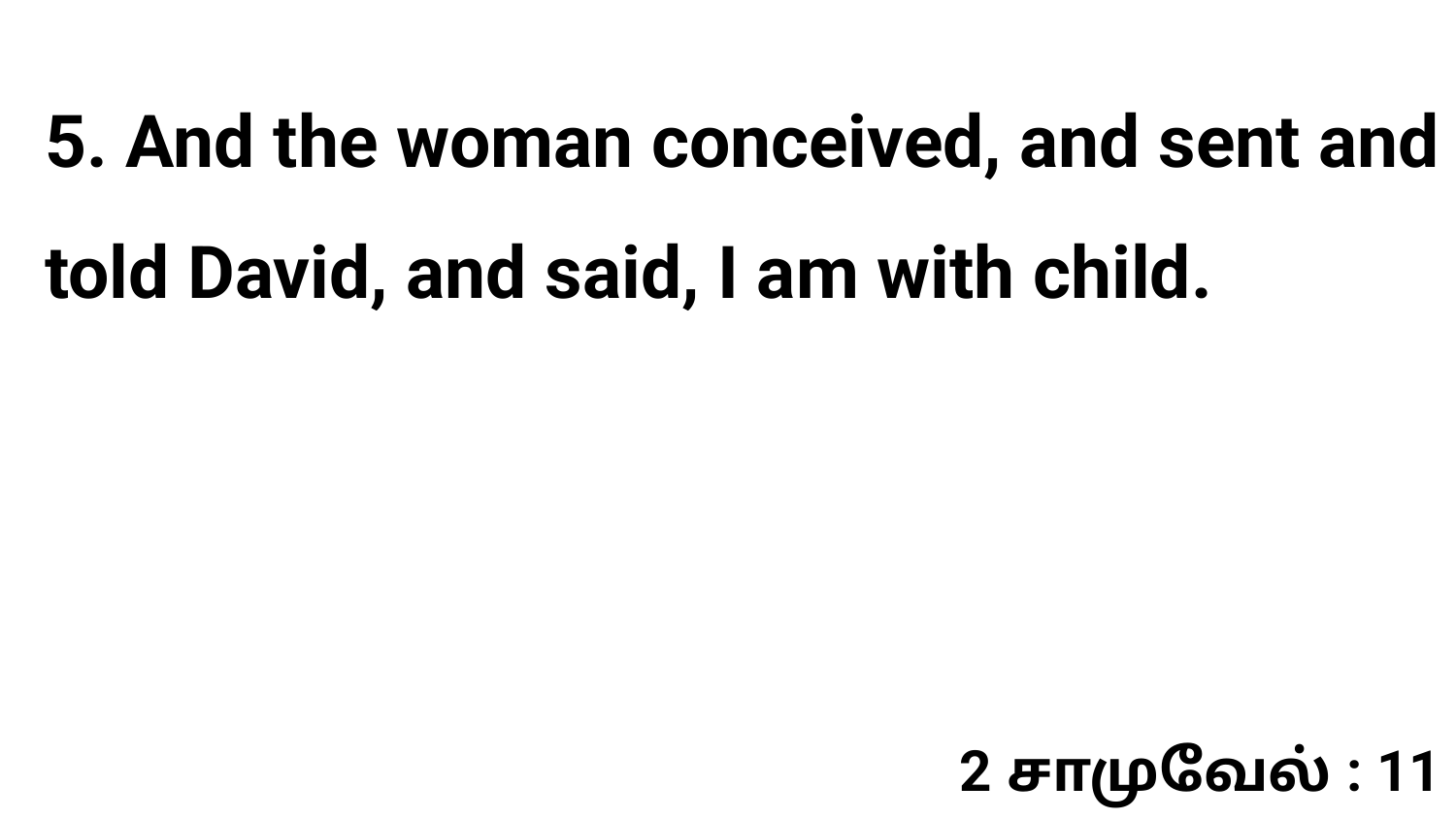

5. And the woman conceived, and sent and told David, and said, I am with child.
2 சாமுவேல் : 11